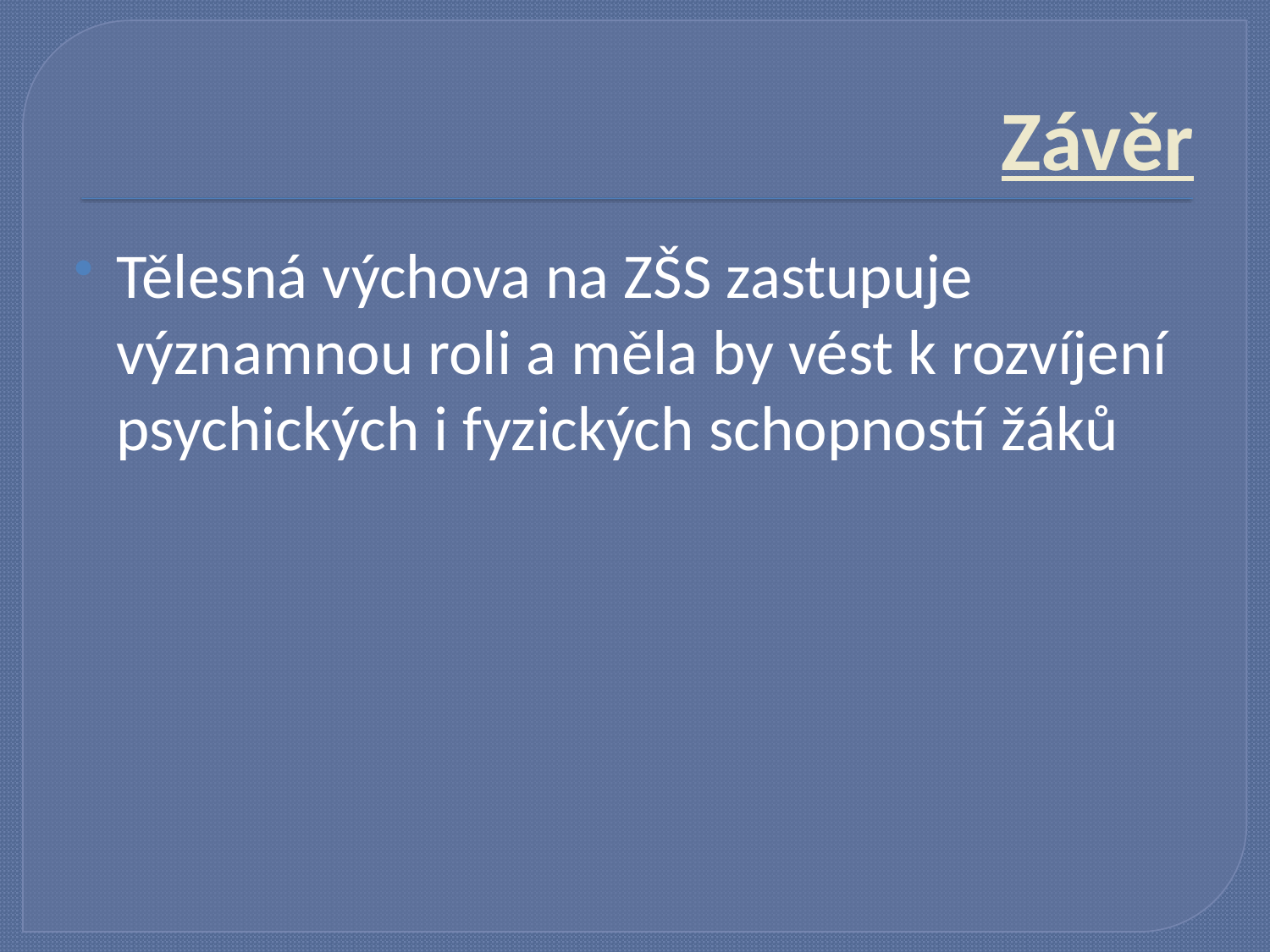

# Závěr
Tělesná výchova na ZŠS zastupuje významnou roli a měla by vést k rozvíjení psychických i fyzických schopností žáků